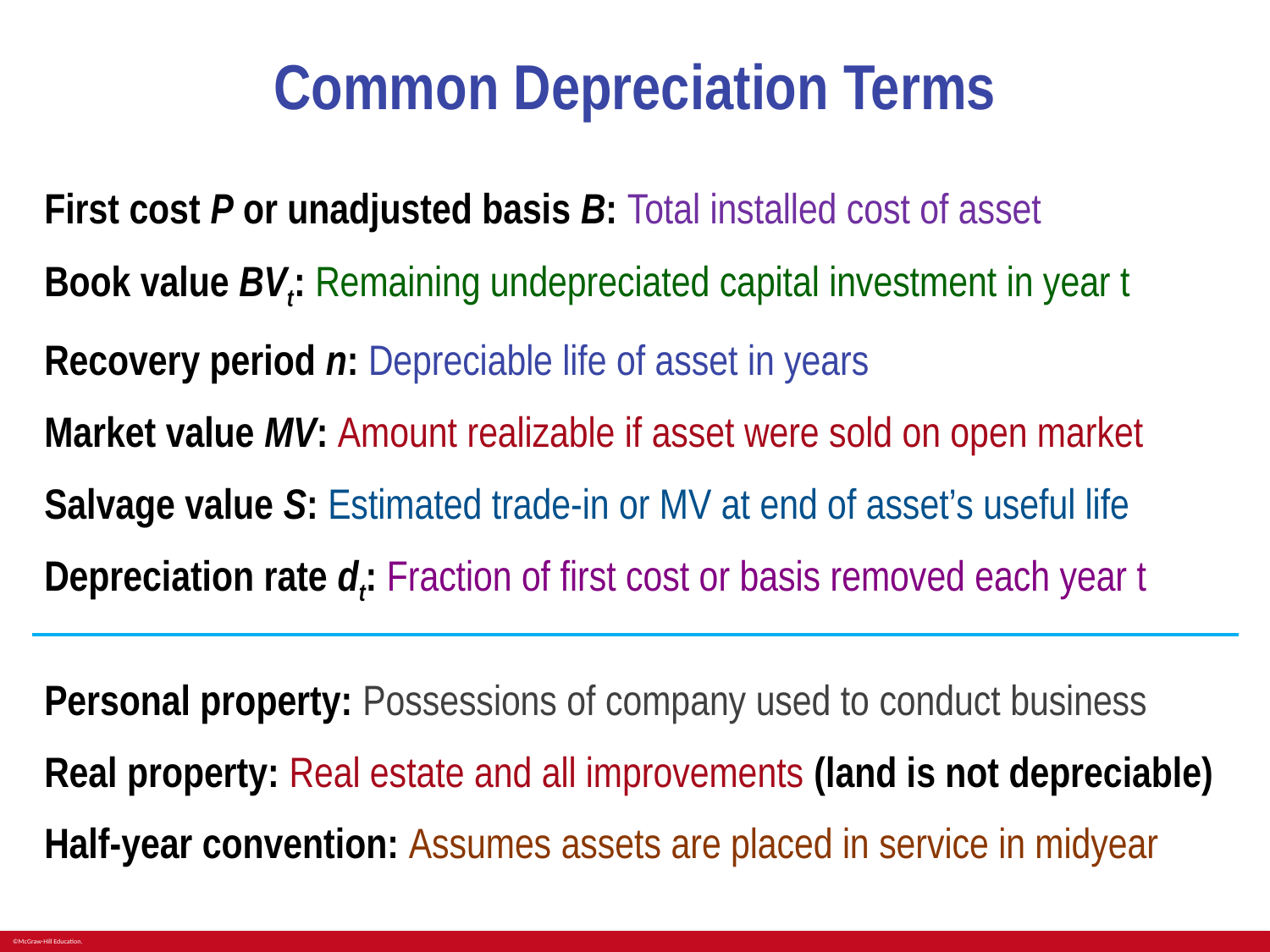

# Common Depreciation Terms
First cost P or unadjusted basis B: Total installed cost of asset
Book value BVt: Remaining undepreciated capital investment in year t
Recovery period n: Depreciable life of asset in years
Market value MV: Amount realizable if asset were sold on open market
Salvage value S: Estimated trade-in or MV at end of asset’s useful life
Depreciation rate dt: Fraction of first cost or basis removed each year t
Personal property: Possessions of company used to conduct business
Real property: Real estate and all improvements (land is not depreciable)
Half-year convention: Assumes assets are placed in service in midyear